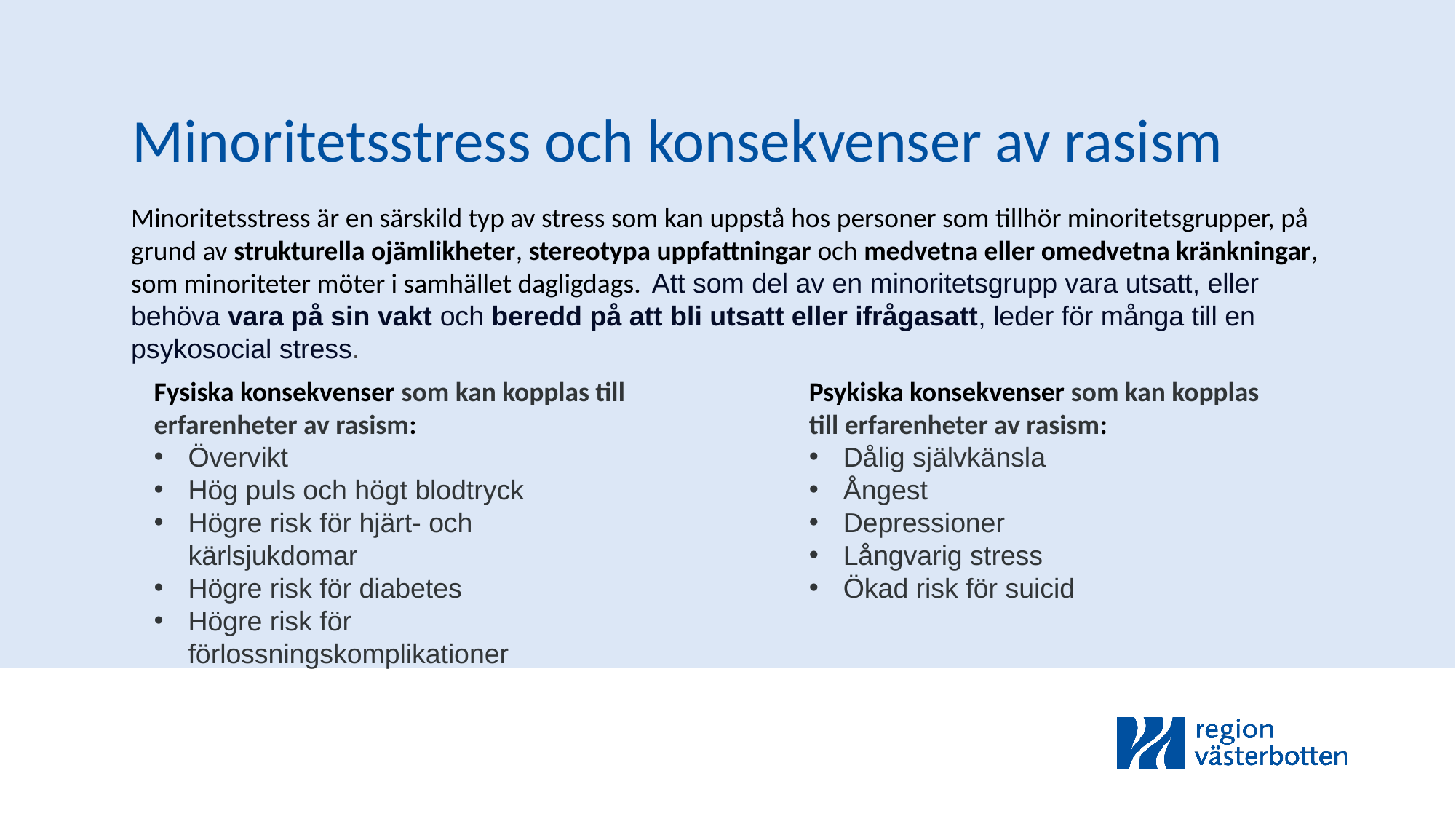

Minoritetsstress och konsekvenser av rasism
Minoritetsstress är en särskild typ av stress som kan uppstå hos personer som tillhör minoritetsgrupper, på grund av strukturella ojämlikheter, stereotypa uppfattningar och medvetna eller omedvetna kränkningar, som minoriteter möter i samhället dagligdags.  Att som del av en minoritetsgrupp vara utsatt, eller behöva vara på sin vakt och beredd på att bli utsatt eller ifrågasatt, leder för många till en psykosocial stress.
Fysiska konsekvenser som kan kopplas till erfarenheter av rasism:
Övervikt
Hög puls och högt blodtryck
Högre risk för hjärt- och kärlsjukdomar
Högre risk för diabetes
Högre risk för förlossningskomplikationer

Psykiska konsekvenser som kan kopplas till erfarenheter av rasism:
Dålig självkänsla
Ångest
Depressioner
Långvarig stress
Ökad risk för suicid